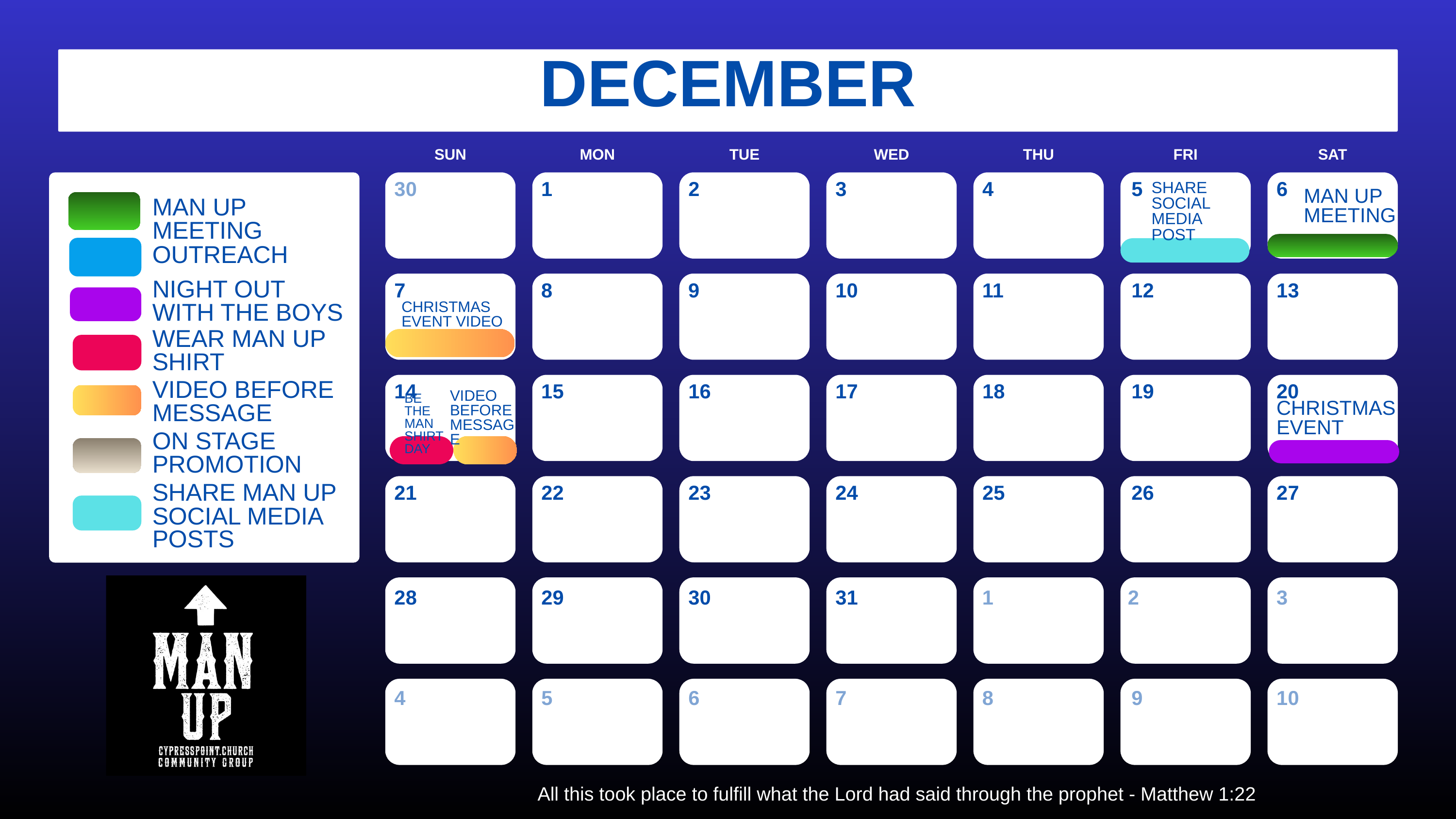

DECEMBER
SUN
MON
TUE
WED
THU
FRI
SAT

MAN UP MEETING

OUTREACH
NIGHT OUT WITH THE BOYS

WEAR MAN UP SHIRT

VIDEO BEFORE MESSAGE

ON STAGE PROMOTION

SHARE MAN UP SOCIAL MEDIA POSTS

30
1
2
3
4
5
6
SHARE SOCIAL MEDIA POST
MAN UP MEETING

7
8
9
10
11
12
13
CHRISTMAS EVENT VIDEO

14
15
16
17
18
19
20
VIDEO BEFORE MESSAGE
BE THE MAN SHIRT DAY

CHRISTMAS EVENT

21
22
23
24
25
26
27

28
29
30
31
1
2
3

4
5
6
7
8
9
10
All this took place to fulfill what the Lord had said through the prophet - Matthew 1:22